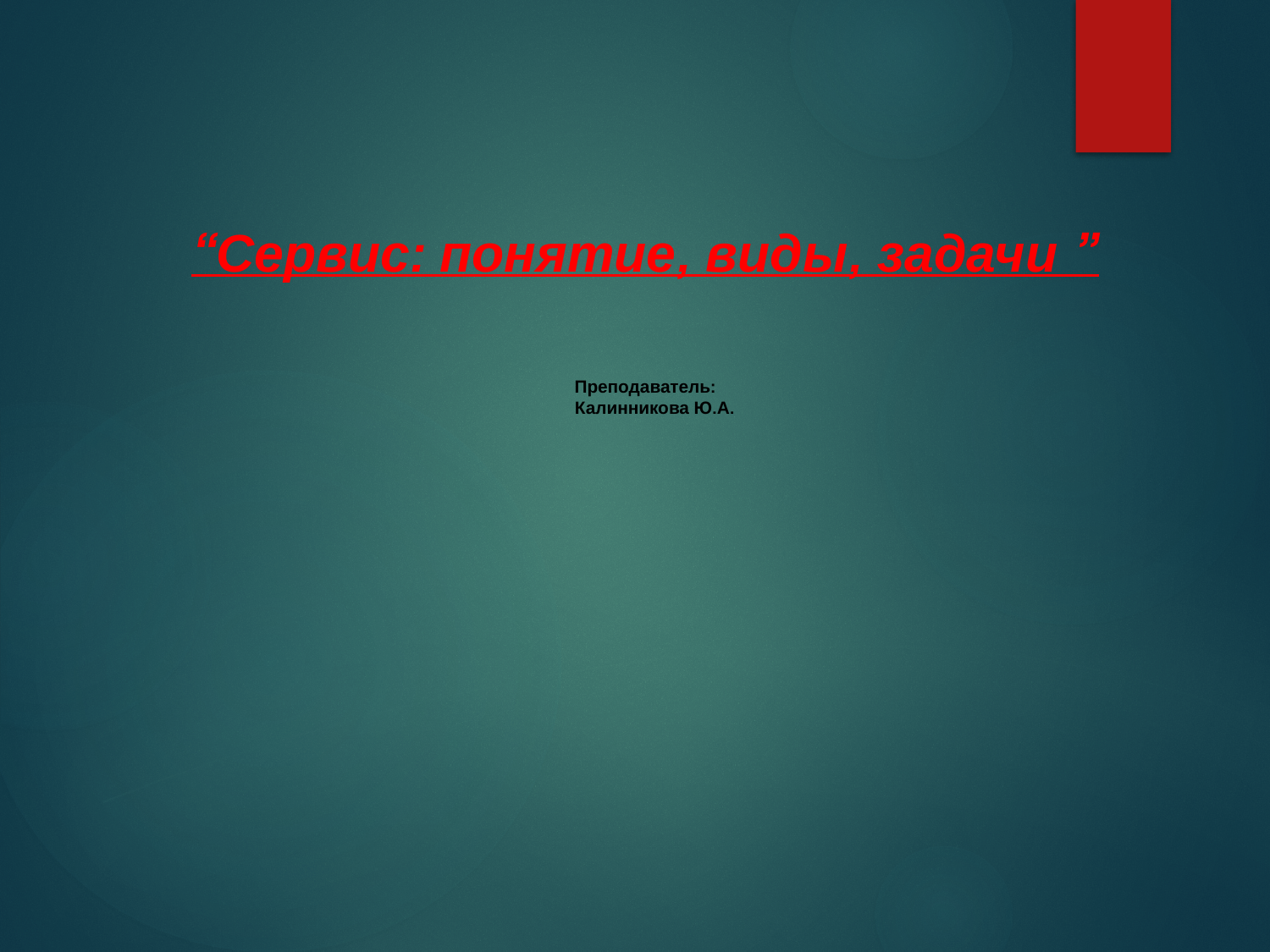

# “Сервис: понятие, виды, задачи ” Преподаватель: Калинникова Ю.А.